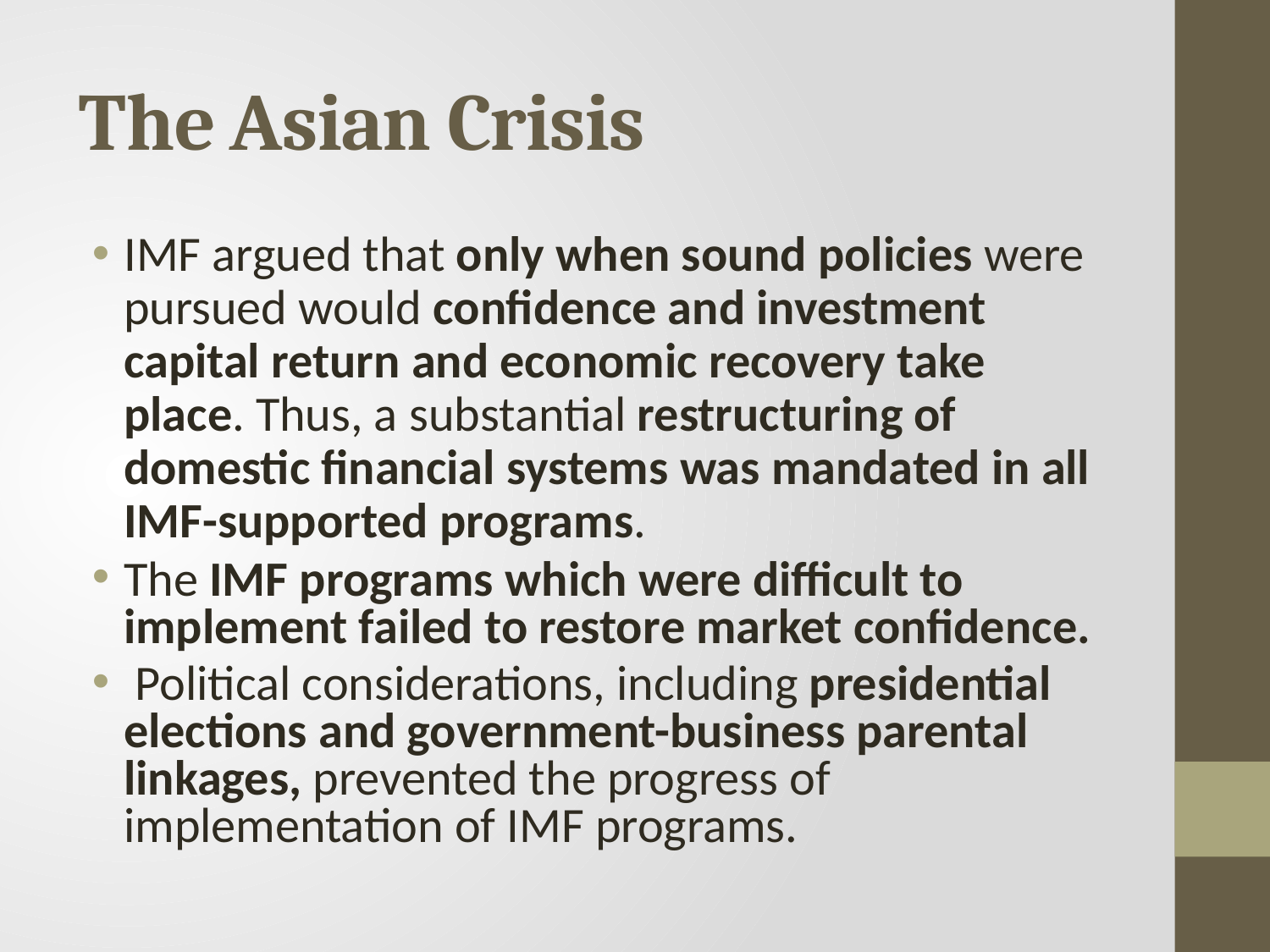

# The Asian Crisis
IMF argued that only when sound policies were pursued would confidence and investment capital return and economic recovery take place. Thus, a substantial restructuring of domestic financial systems was mandated in all IMF-supported programs.
The IMF programs which were difficult to implement failed to restore market confidence.
 Political considerations, including presidential elections and government-business parental linkages, prevented the progress of implementation of IMF programs.